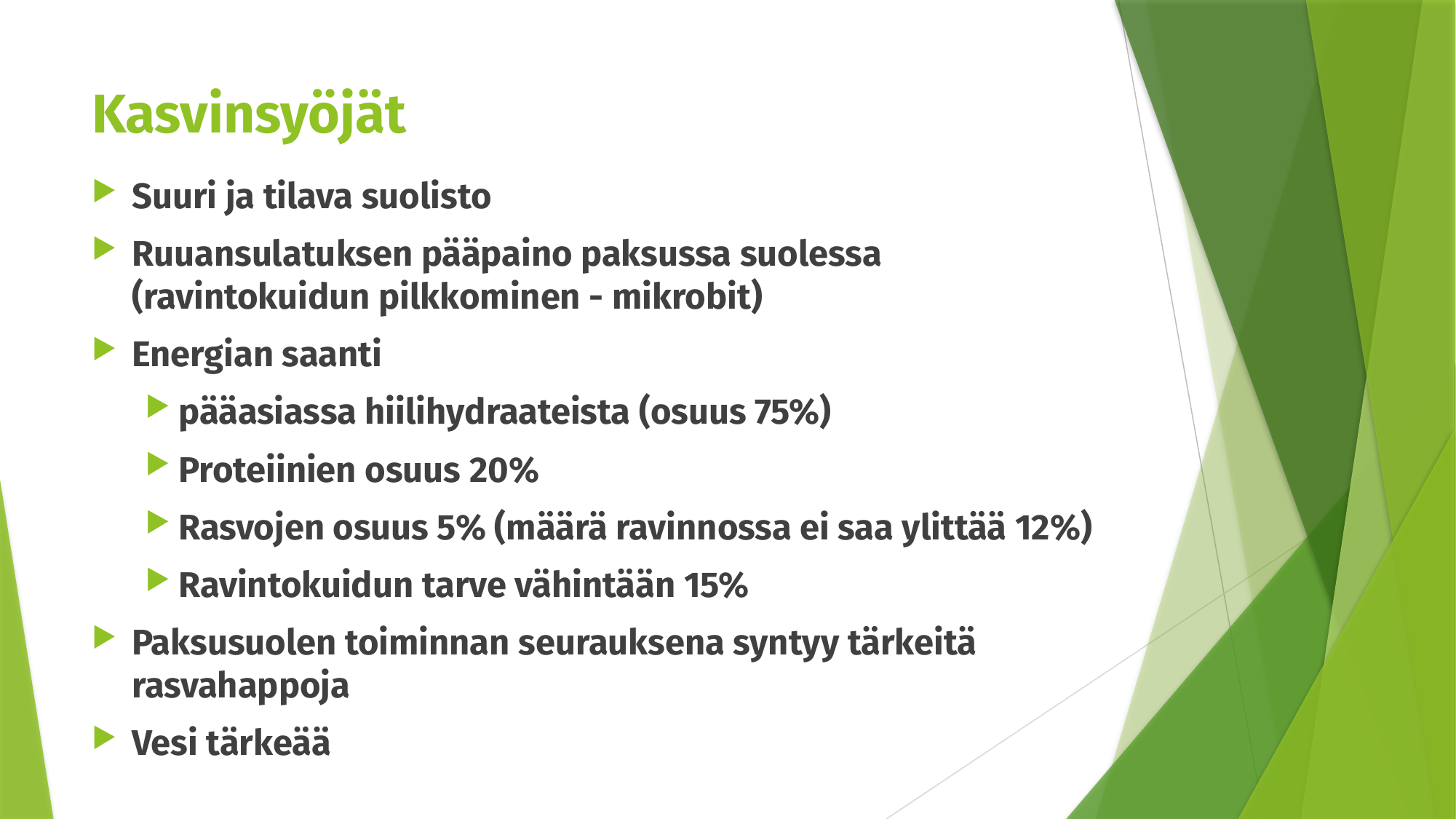

# Kasvinsyöjät
Suuri ja tilava suolisto
Ruuansulatuksen pääpaino paksussa suolessa (ravintokuidun pilkkominen - mikrobit)
Energian saanti
pääasiassa hiilihydraateista (osuus 75%)
Proteiinien osuus 20%
Rasvojen osuus 5% (määrä ravinnossa ei saa ylittää 12%)
Ravintokuidun tarve vähintään 15%
Paksusuolen toiminnan seurauksena syntyy tärkeitä rasvahappoja
Vesi tärkeää